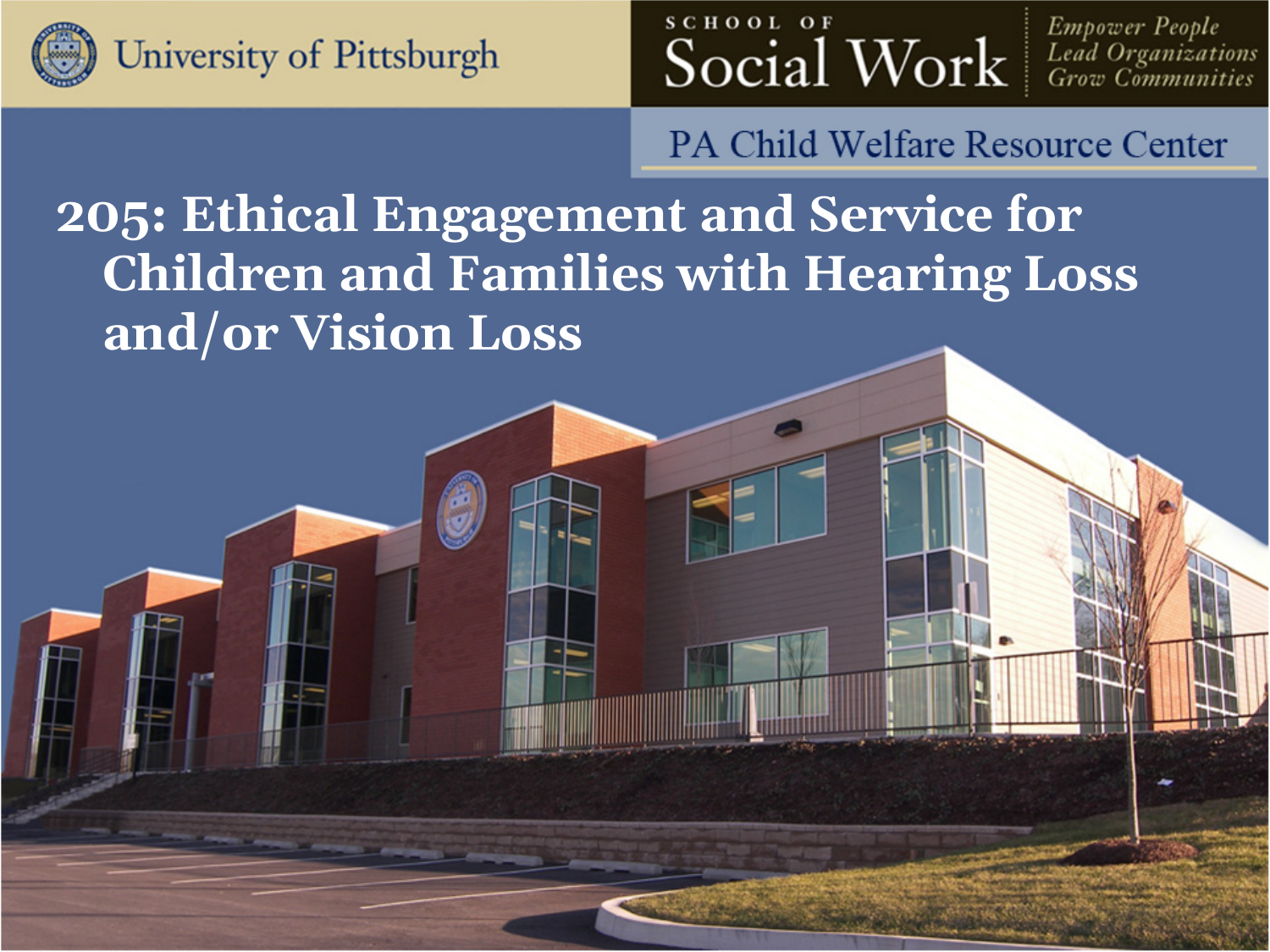

205: Ethical Engagement and Service for Children and Families with Hearing Loss and/or Vision Loss